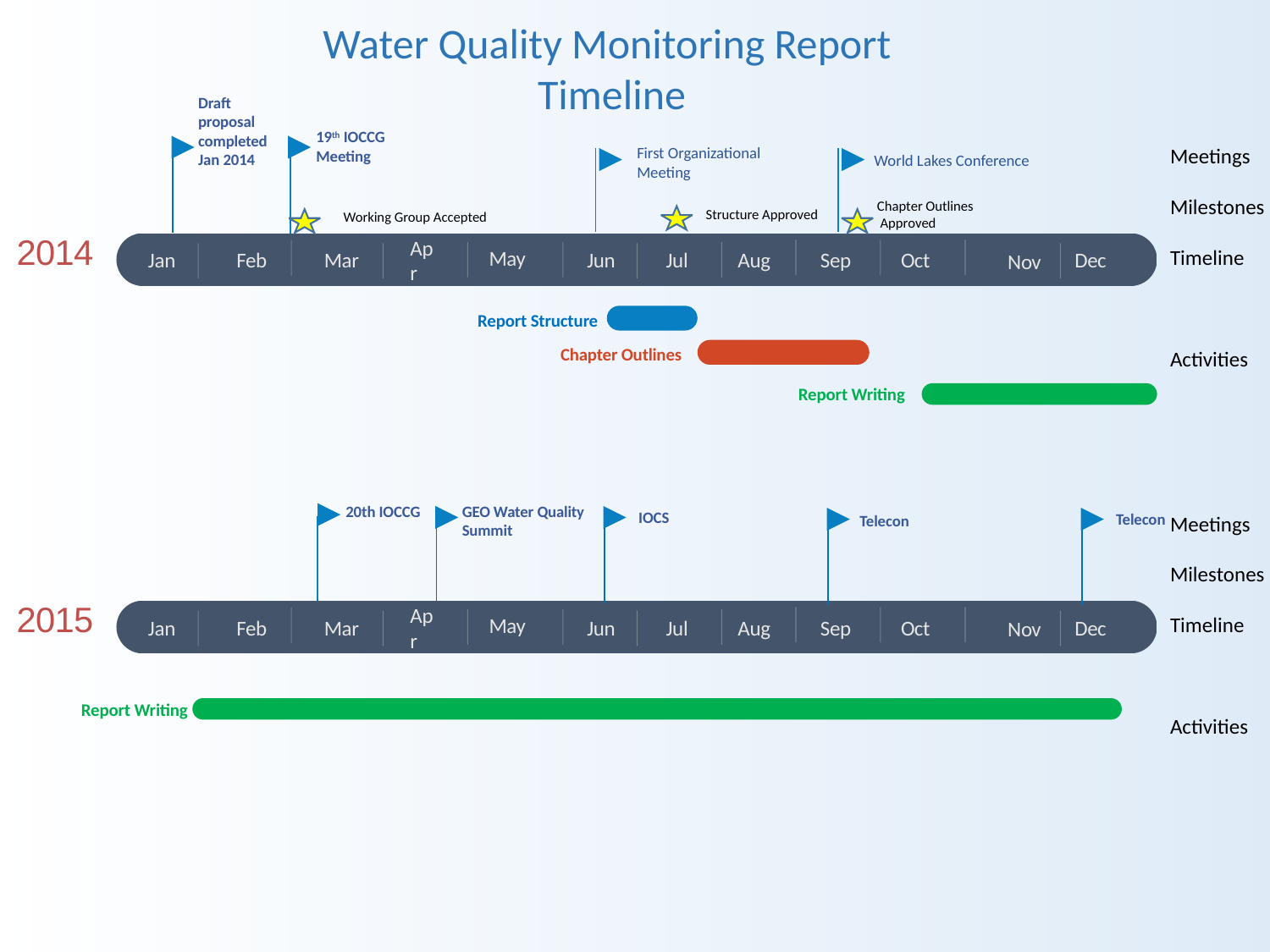

Water Quality Monitoring Report
Timeline
Draft proposal completed Jan 2014
19th IOCCG
Meeting

First Organizational
Meeting
Meetings

Milestones

Timeline

Activities
World Lakes Conference

Chapter Outlines
 Approved
Structure Approved
Working Group Accepted

2014

May
Jan
Feb
Mar
Apr
Jun
Jul
Aug
Sep
Oct
Dec
Nov

Report Structure
Nov 7

Chapter Outlines
Dec 20
Report Writing

Today
5 days

GEO Water Quality
Summit
20th IOCCG

Meetings

Milestones

Timeline

Activities

IOCS

Telecon
Telecon
16 days

24 days

17 days

2015

May
Jan
Feb
Mar
Apr
Jun
Jul
Aug
Sep
Oct
Dec
Nov

25 days

Report Writing